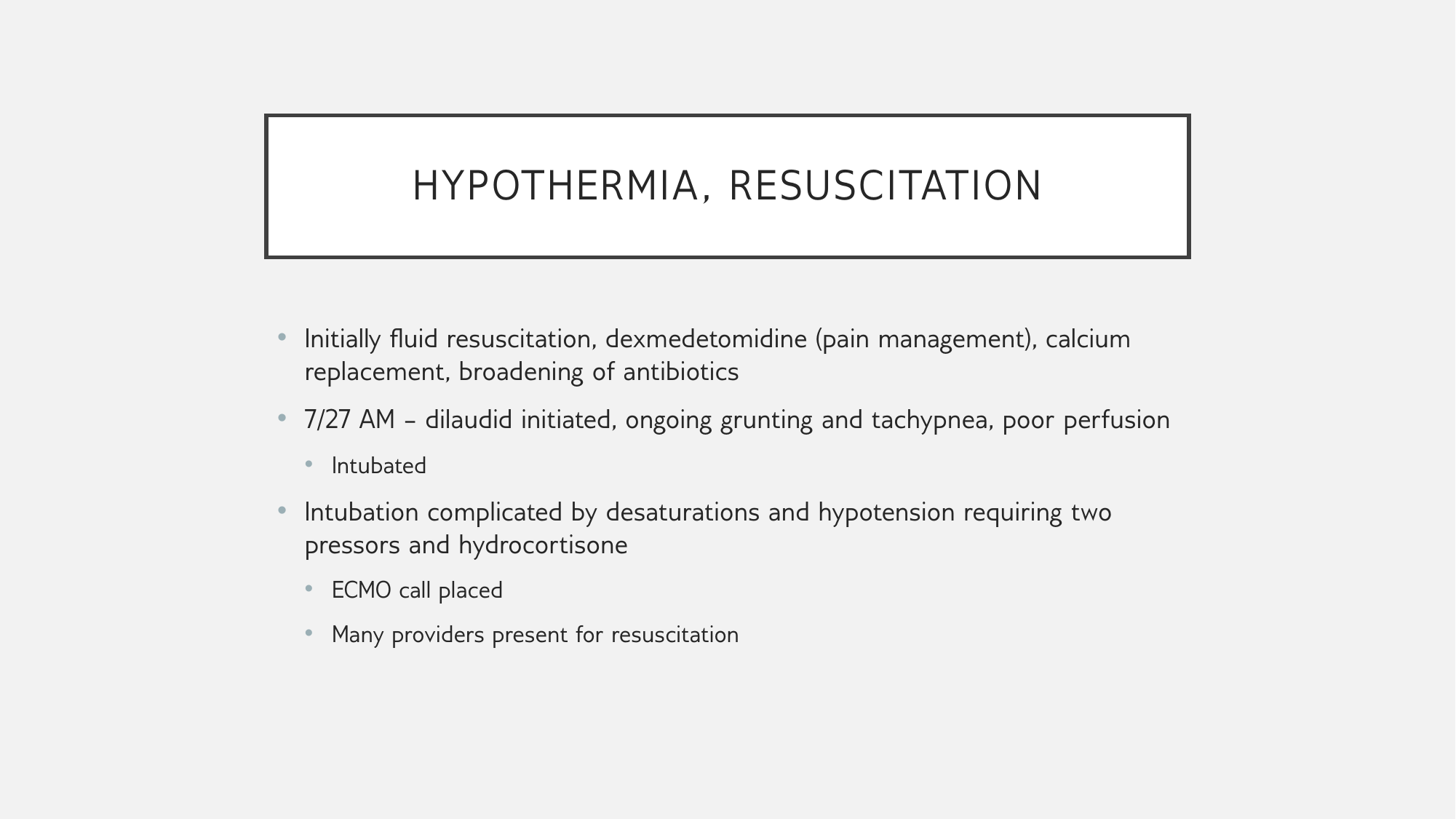

# Hypothermia, resuscitation
Initially fluid resuscitation, dexmedetomidine (pain management), calcium replacement, broadening of antibiotics
7/27 AM – dilaudid initiated, ongoing grunting and tachypnea, poor perfusion
Intubated
Intubation complicated by desaturations and hypotension requiring two pressors and hydrocortisone
ECMO call placed
Many providers present for resuscitation